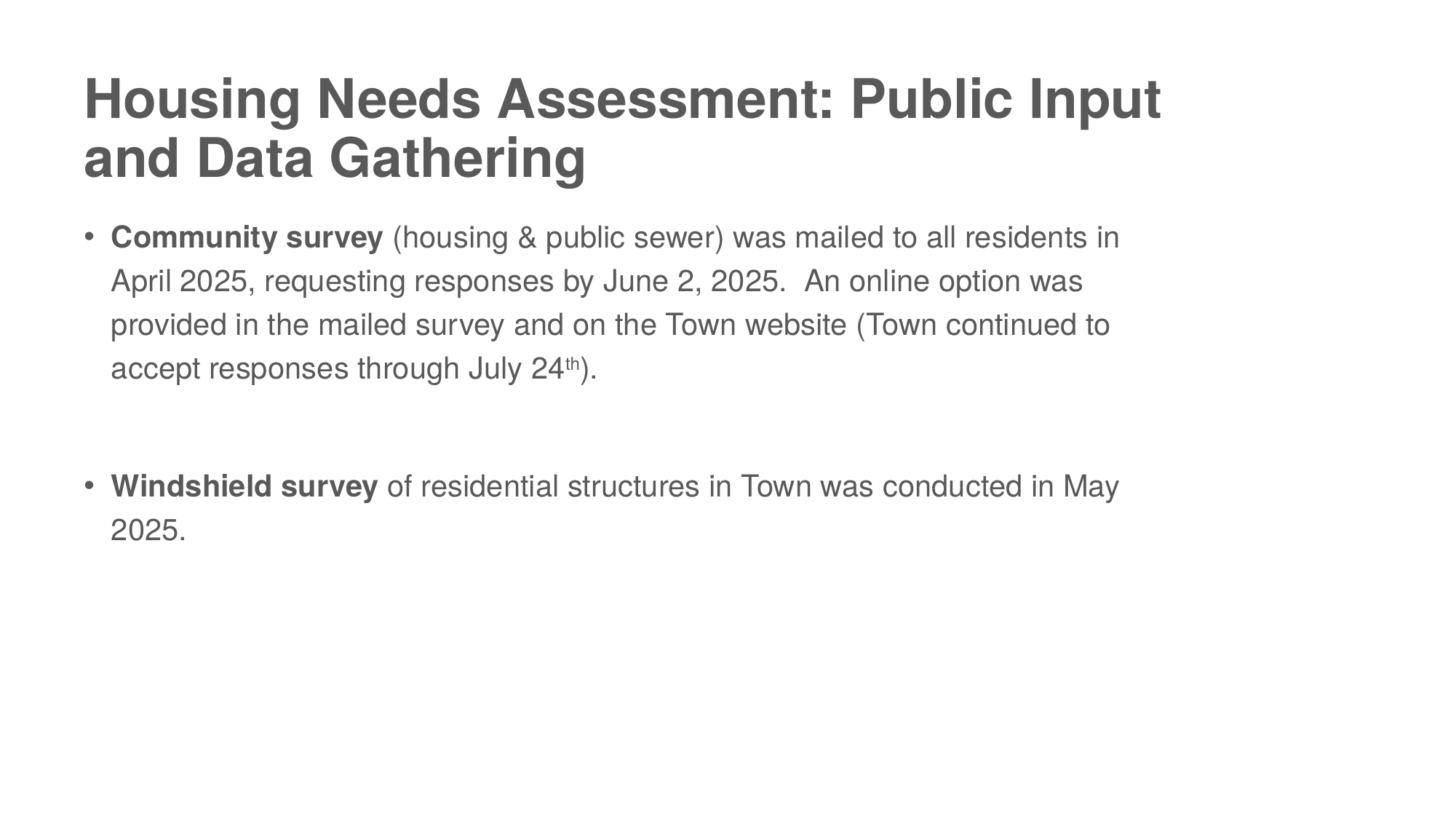

# Housing Needs Assessment: Public Input and Data Gathering
Community survey (housing & public sewer) was mailed to all residents in April 2025, requesting responses by June 2, 2025.  An online option was provided in the mailed survey and on the Town website (Town continued to accept responses through July 24th).

Windshield survey of residential structures in Town was conducted in May 2025.